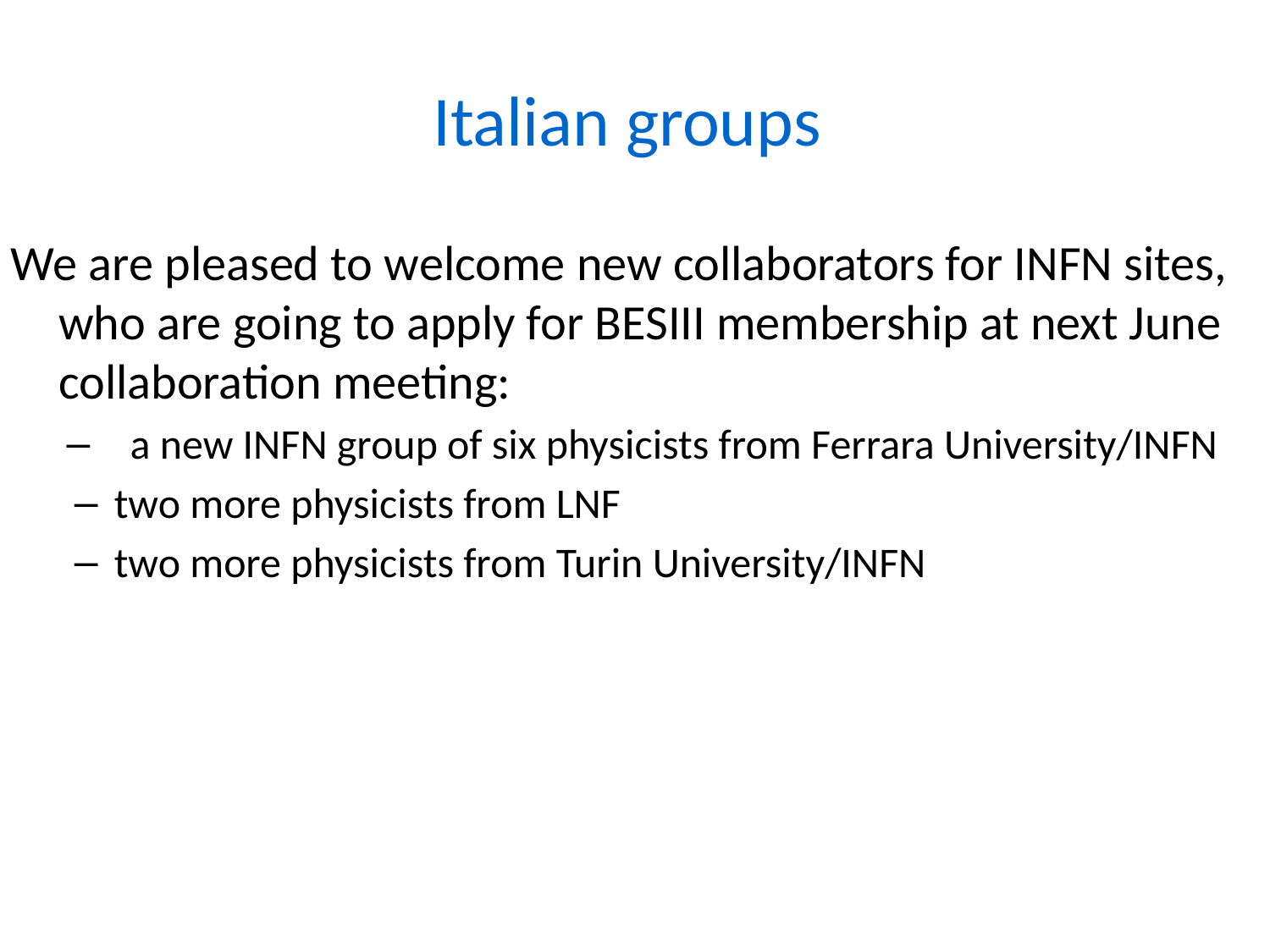

# Italian groups
We are pleased to welcome new collaborators for INFN sites, who are going to apply for BESIII membership at next June collaboration meeting:
a new INFN group of six physicists from Ferrara University/INFN
two more physicists from LNF
two more physicists from Turin University/INFN